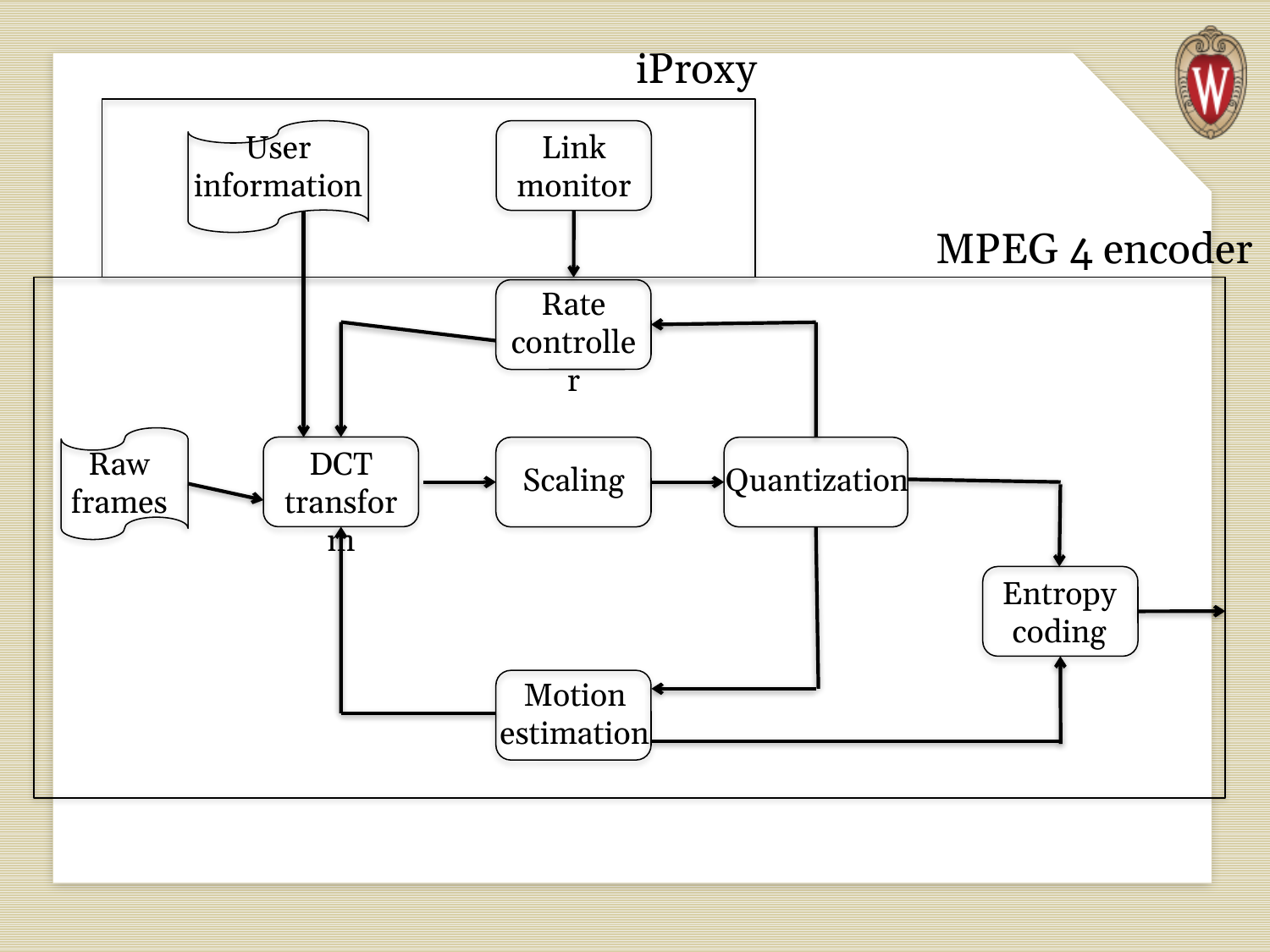

iProxy

User
information
Link
monitor

MPEG 4 encoder

Rate
controller

DCT
transform
Raw
frames

Scaling
Quantization
Entropy
coding

Motion
estimation